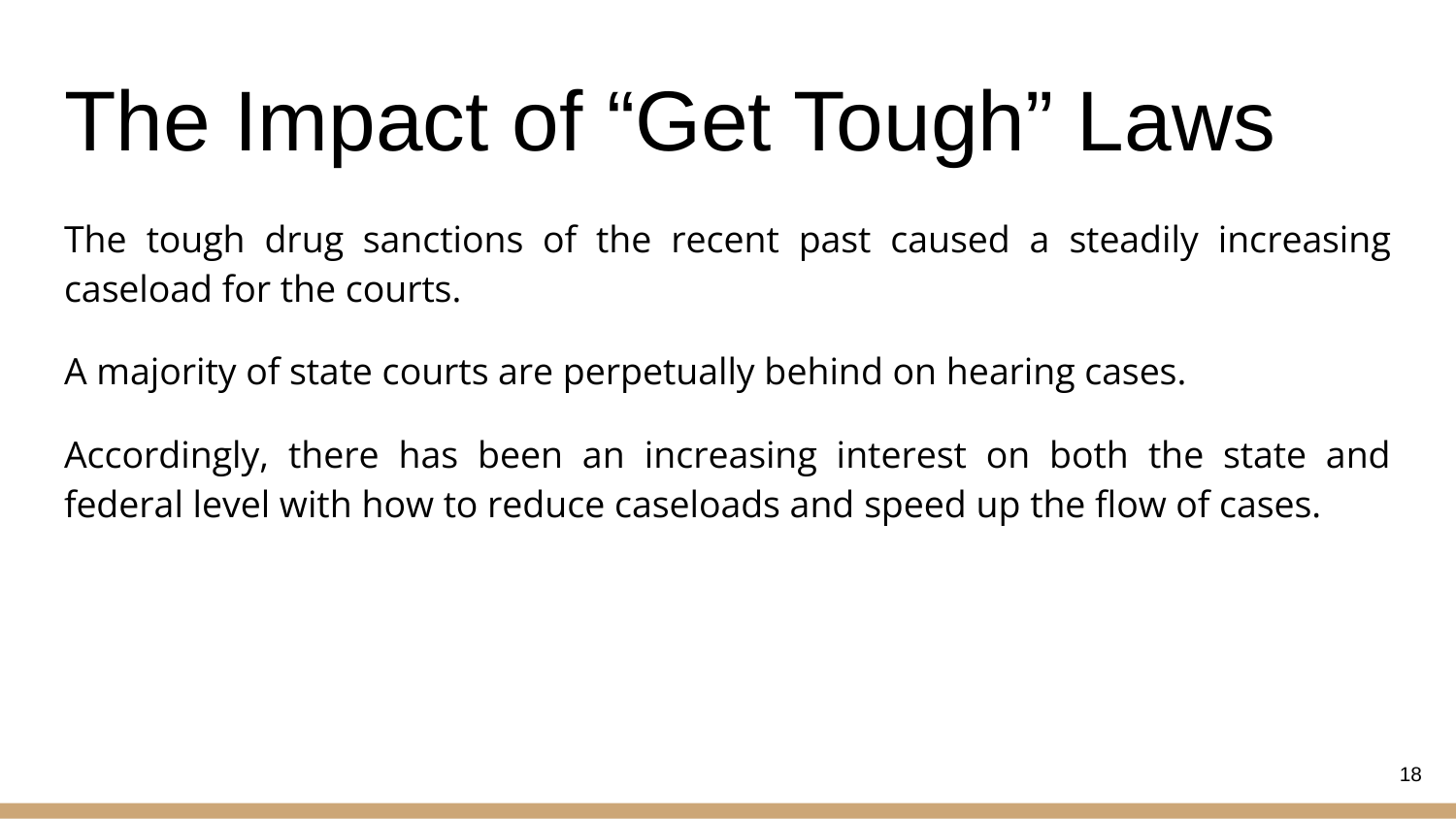

# The Impact of “Get Tough” Laws
The tough drug sanctions of the recent past caused a steadily increasing caseload for the courts.
A majority of state courts are perpetually behind on hearing cases.
Accordingly, there has been an increasing interest on both the state and federal level with how to reduce caseloads and speed up the flow of cases.
18